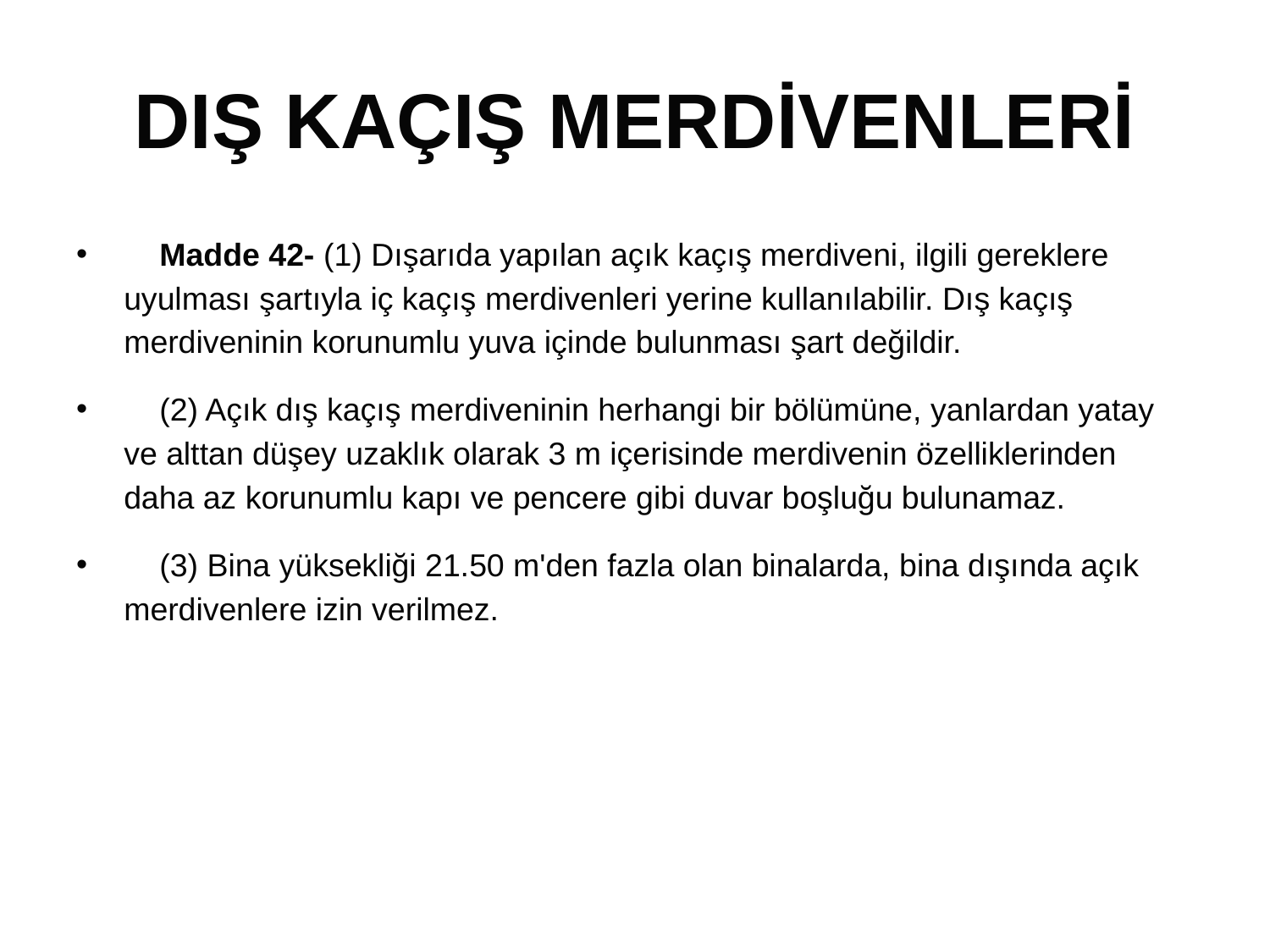

# DIŞ KAÇIŞ MERDİVENLERİ
    Madde 42- (1) Dışarıda yapılan açık kaçış merdiveni, ilgili gereklere uyulması şartıyla iç kaçış merdivenleri yerine kullanılabilir. Dış kaçış merdiveninin korunumlu yuva içinde bulunması şart değildir.
    (2) Açık dış kaçış merdiveninin herhangi bir bölümüne, yanlardan yatay ve alttan düşey uzaklık olarak 3 m içerisinde merdivenin özelliklerinden daha az korunumlu kapı ve pencere gibi duvar boşluğu bulunamaz.
    (3) Bina yüksekliği 21.50 m'den fazla olan binalarda, bina dışında açık merdivenlere izin verilmez.